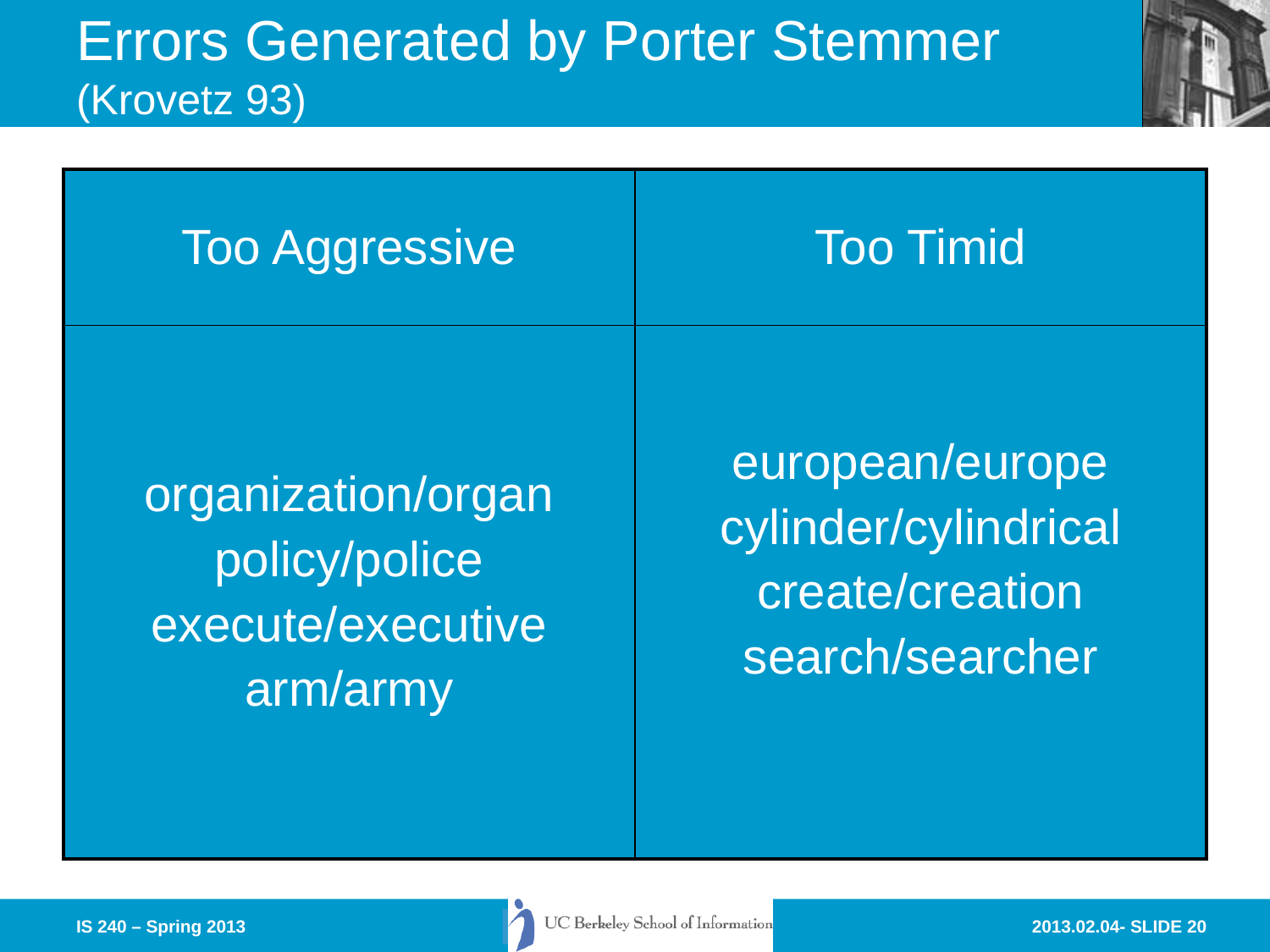

# Errors Generated by Porter Stemmer (Krovetz 93)
| Too Aggressive | Too Timid |
| --- | --- |
| organization/organ policy/police execute/executive arm/army | european/europe cylinder/cylindrical create/creation search/searcher |
IS 240 – Spring 2013